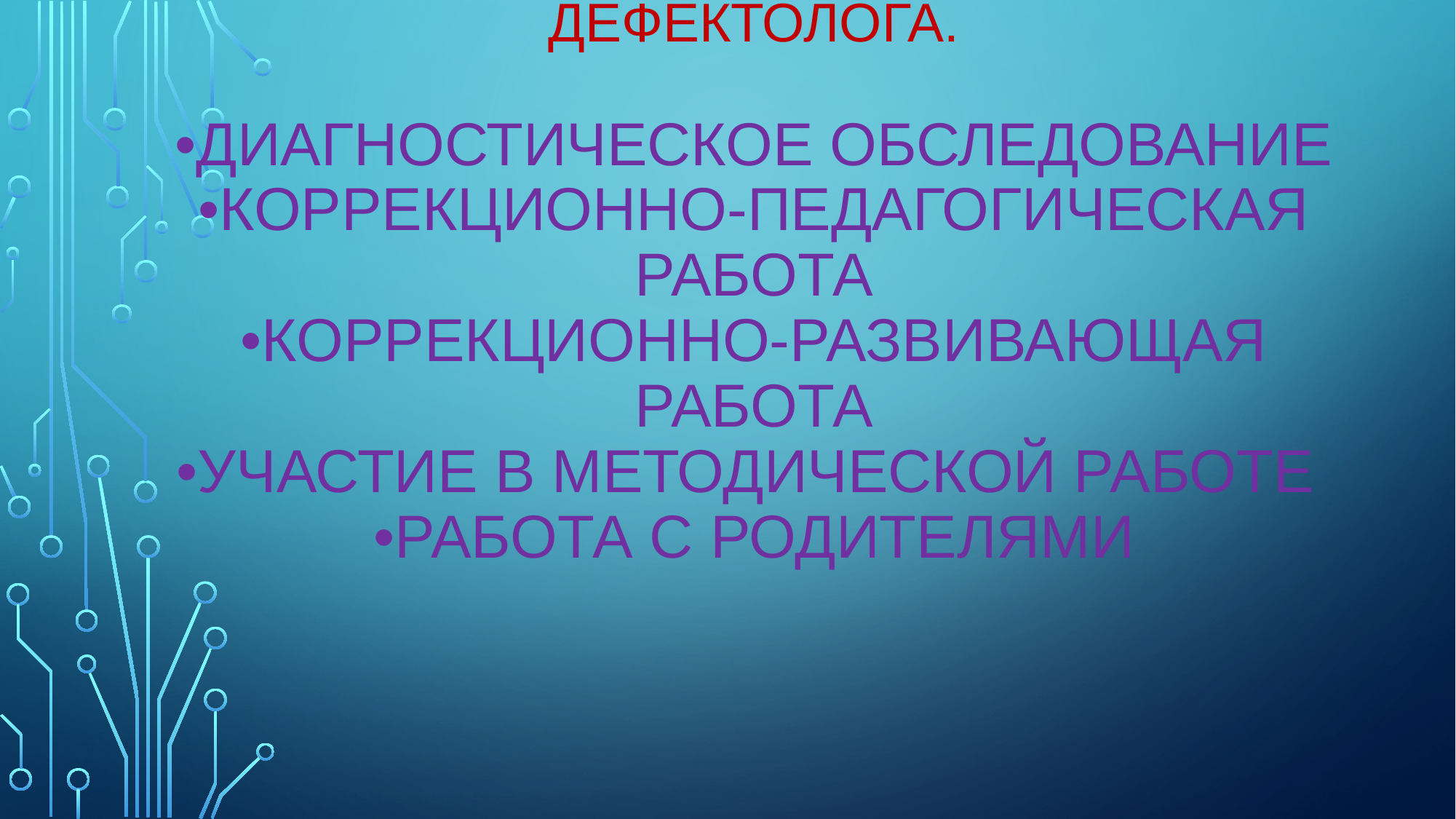

# Направления работы учителя-дефектолога. •Диагностическое обследование •Коррекционно-педагогическая работа •Коррекционно-развивающая работа •Участие в методической работе •Работа с родителями